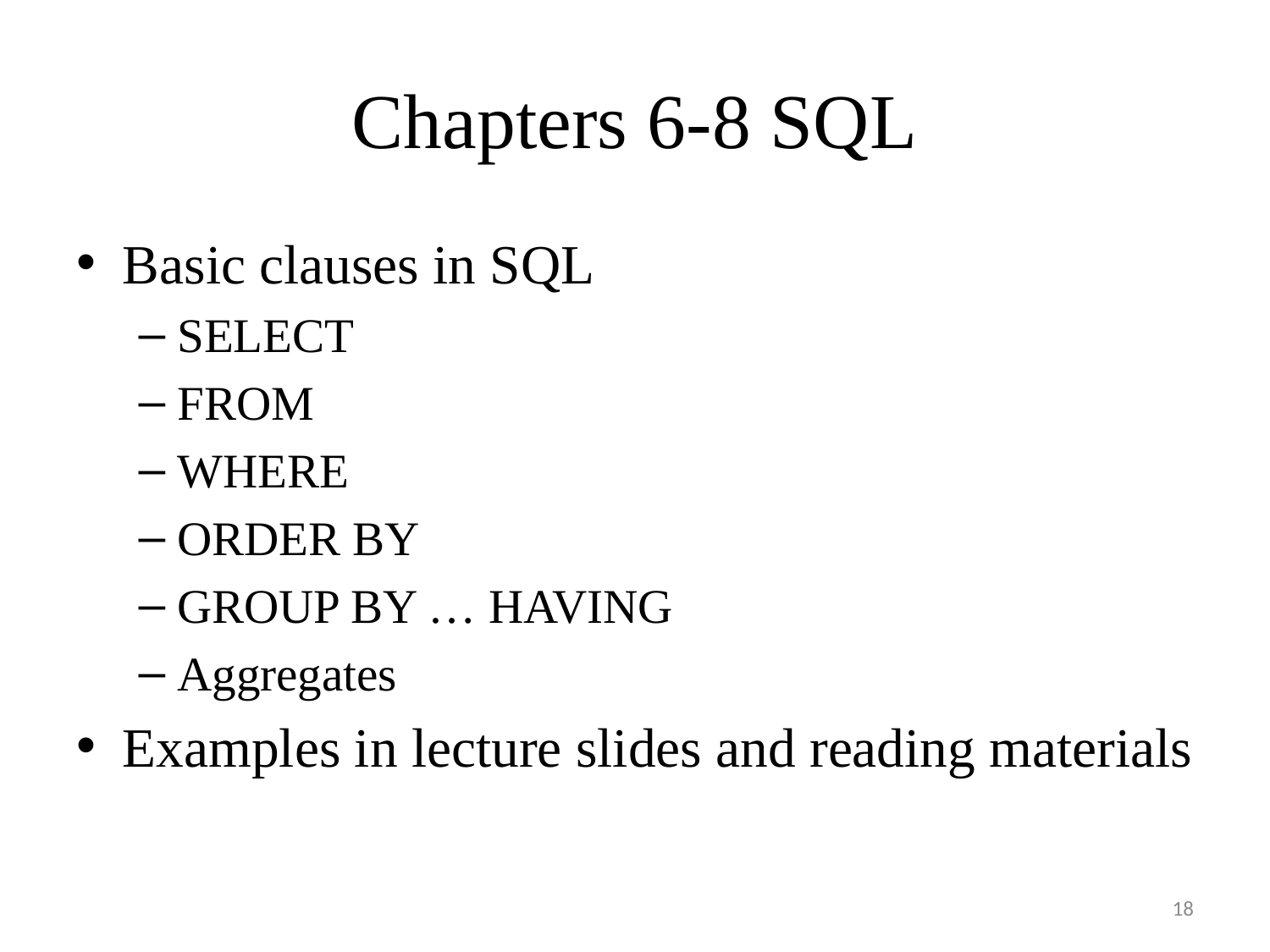

# Chapters 6-8 SQL
Basic clauses in SQL
SELECT
FROM
WHERE
ORDER BY
GROUP BY … HAVING
Aggregates
Examples in lecture slides and reading materials

18